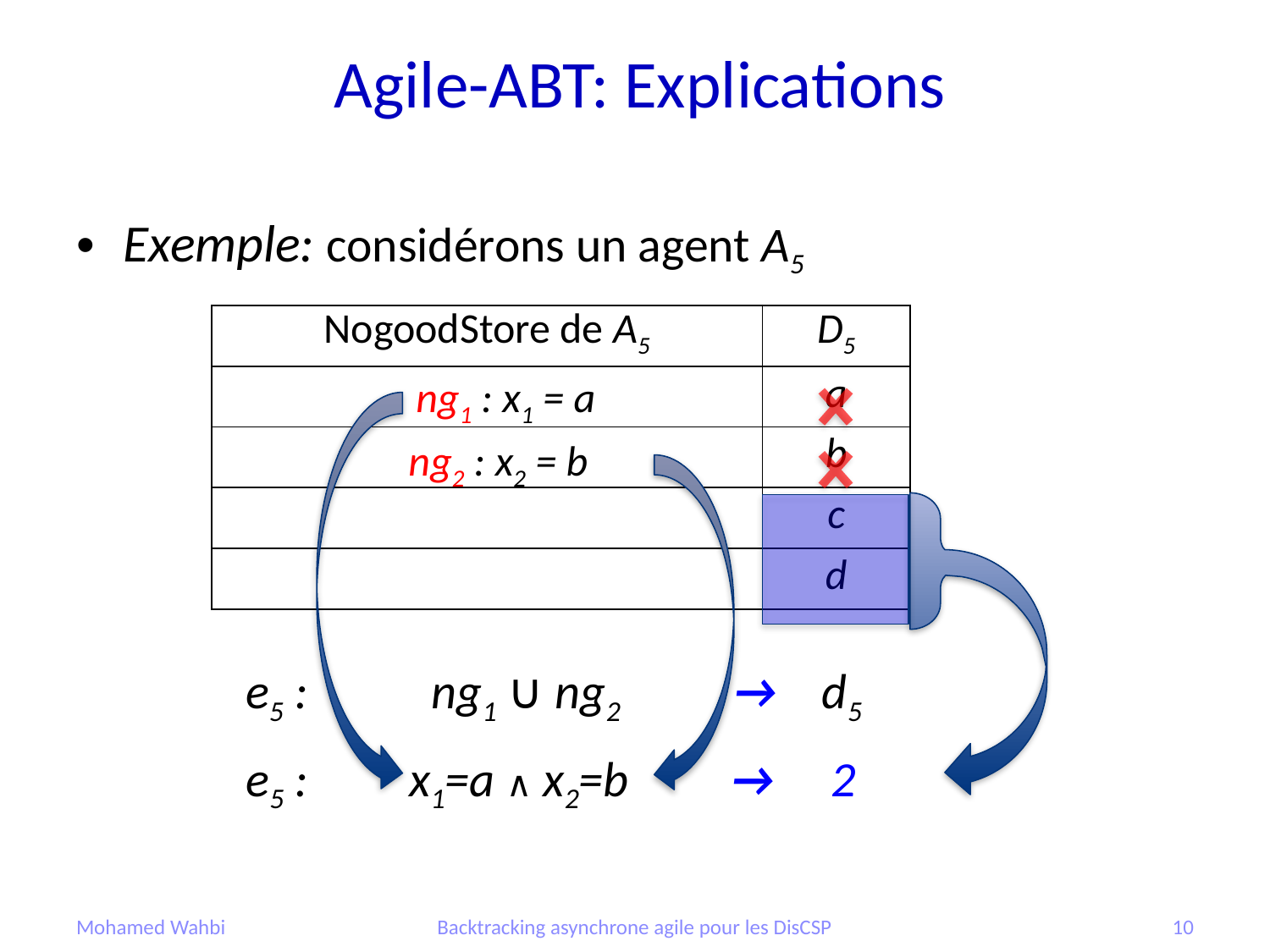

# Agile-ABT: Explications
Exemple: considérons un agent A5

| NogoodStore de A5 | D5 |
| --- | --- |
|  | a |
|  | b |
|  | c |
|  | d |
ng1 : x1 = a

ng2 : x2 = b

e5 :           ng1 ∪ ng2          →    d5
e5 :         x1=a ∧ x2=b         →     2
Mohamed Wahbi
Backtracking asynchrone agile pour les DisCSP
10